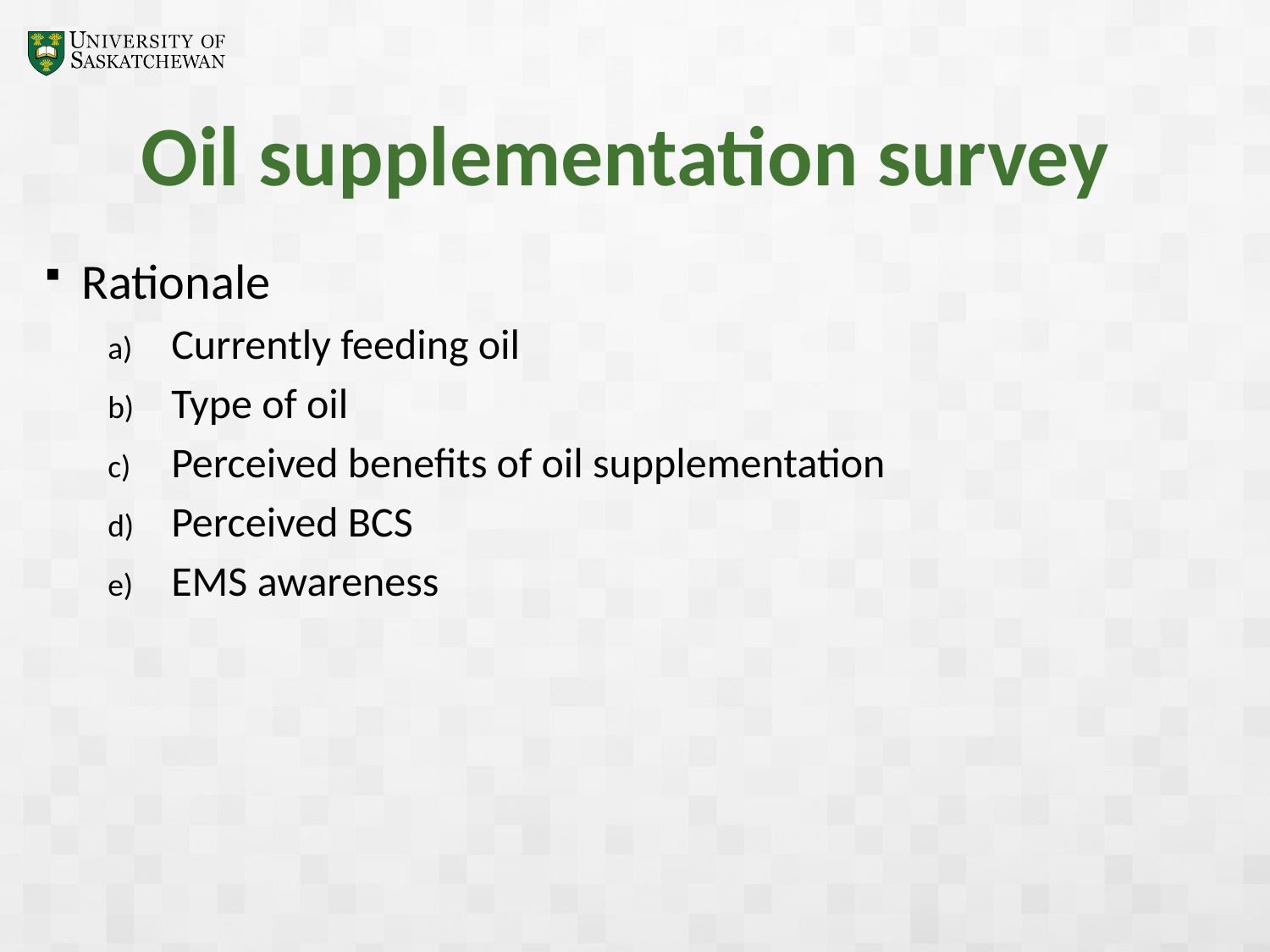

# Oil supplementation survey
Rationale
Currently feeding oil
Type of oil
Perceived benefits of oil supplementation
Perceived BCS
EMS awareness